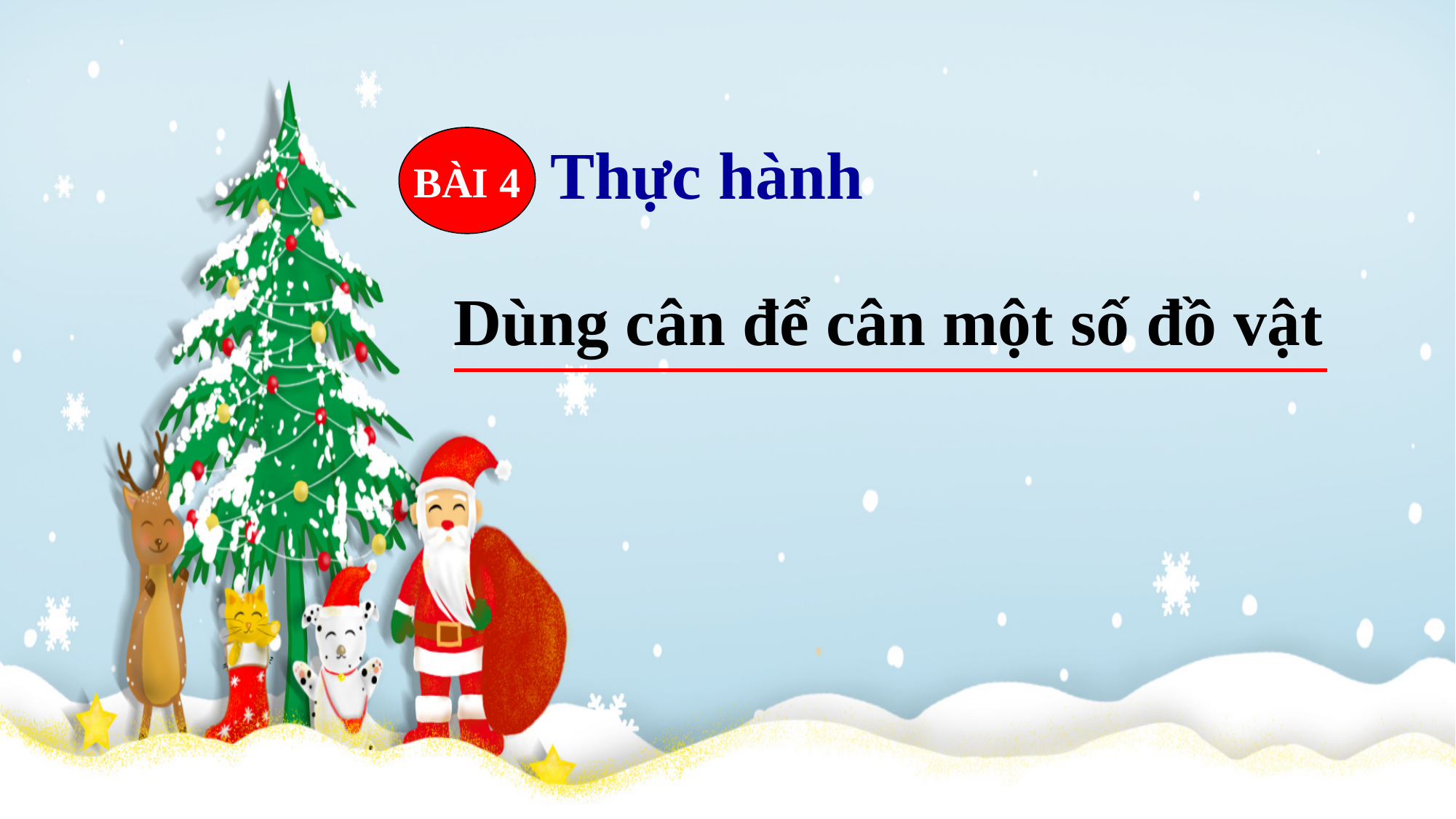

|  |
| --- |
BÀI 4
Thực hành
  Dùng cân để cân một số đồ vật